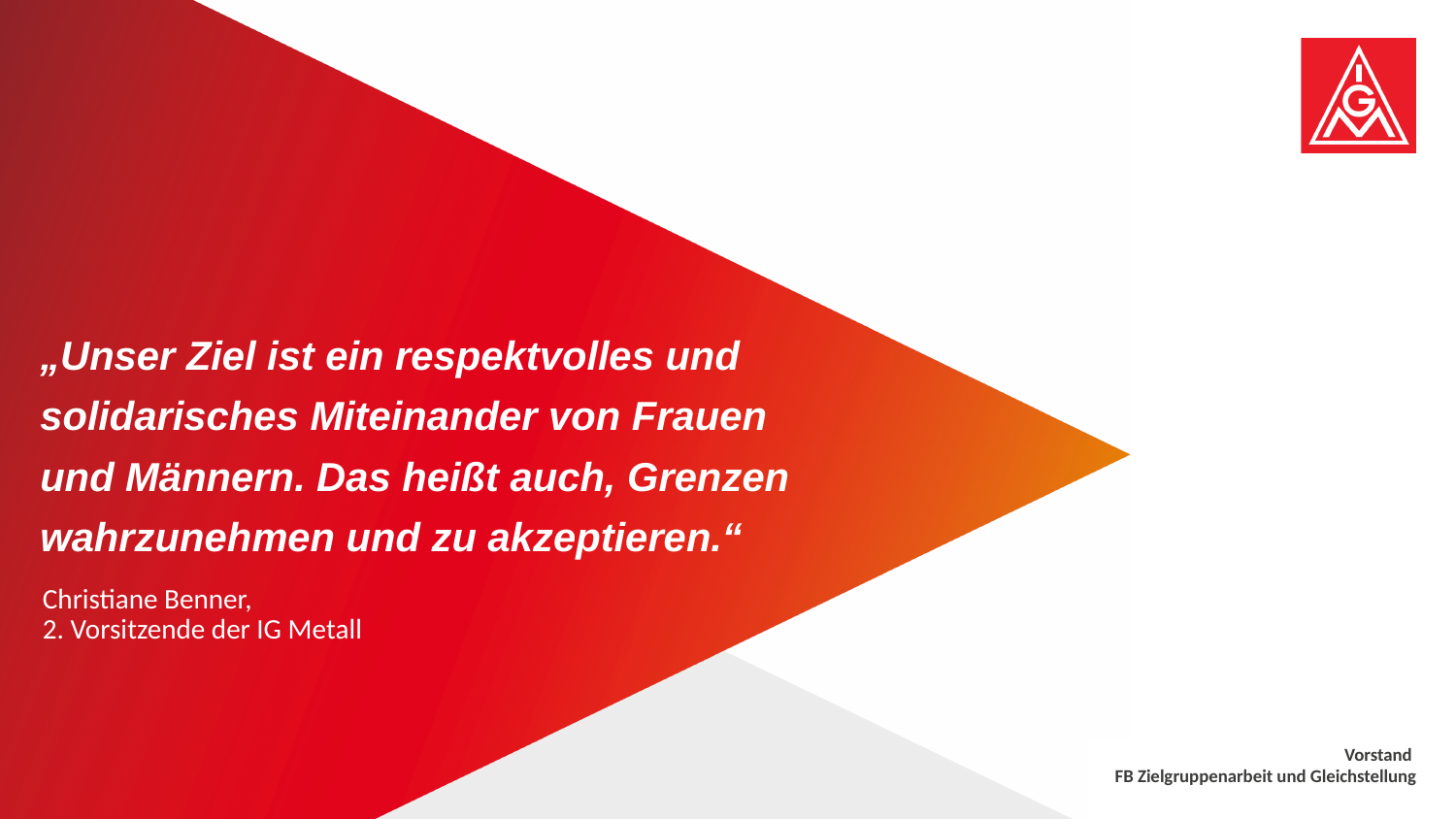

# „Unser Ziel ist ein respektvolles und solidarisches Miteinander von Frauen und Männern. Das heißt auch, Grenzen wahrzunehmen und zu akzeptieren.“
Christiane Benner,
2. Vorsitzende der IG Metall